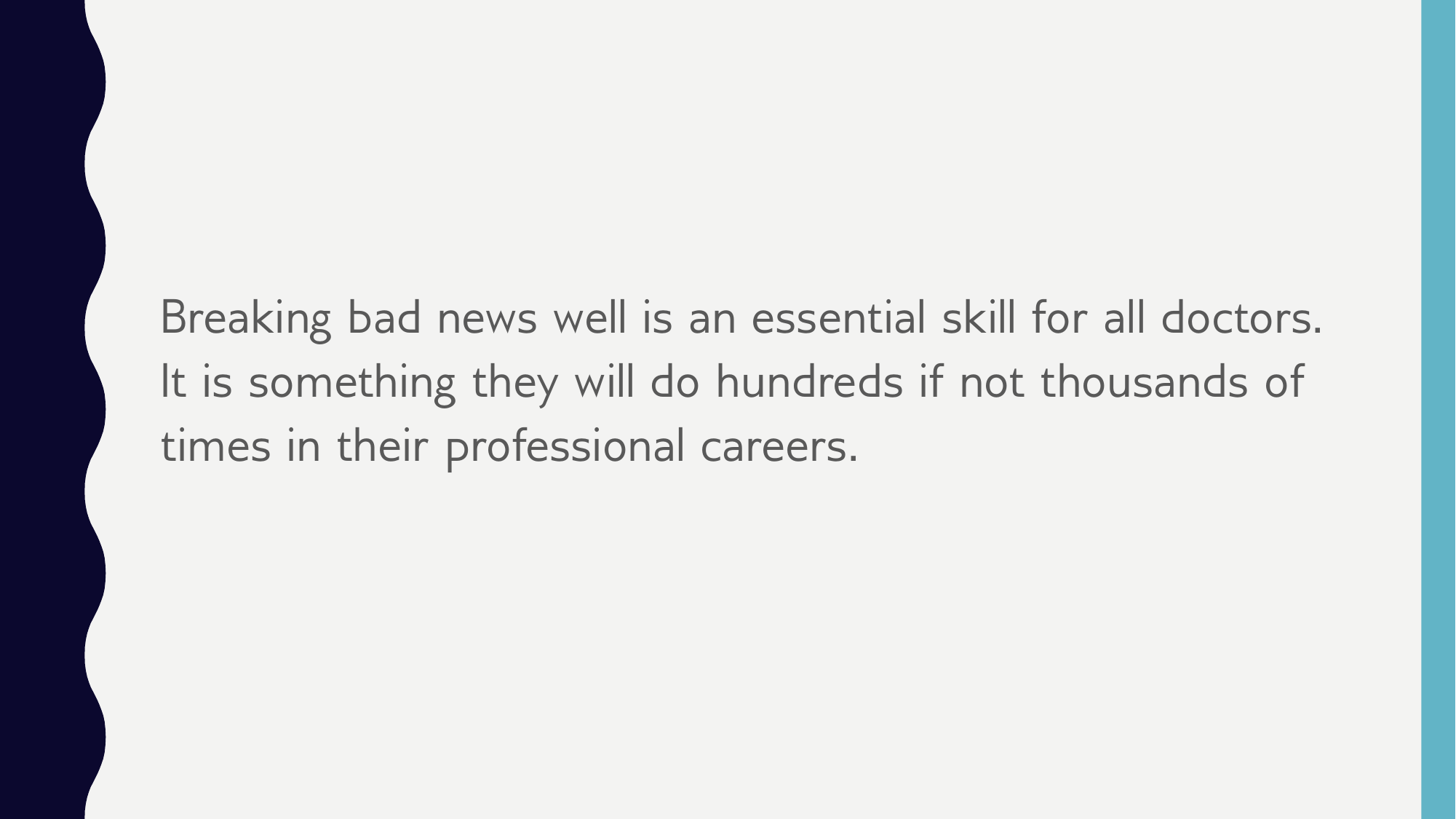

Breaking bad news well is an essential skill for all doctors. It is something they will do hundreds if not thousands of times in their professional careers.